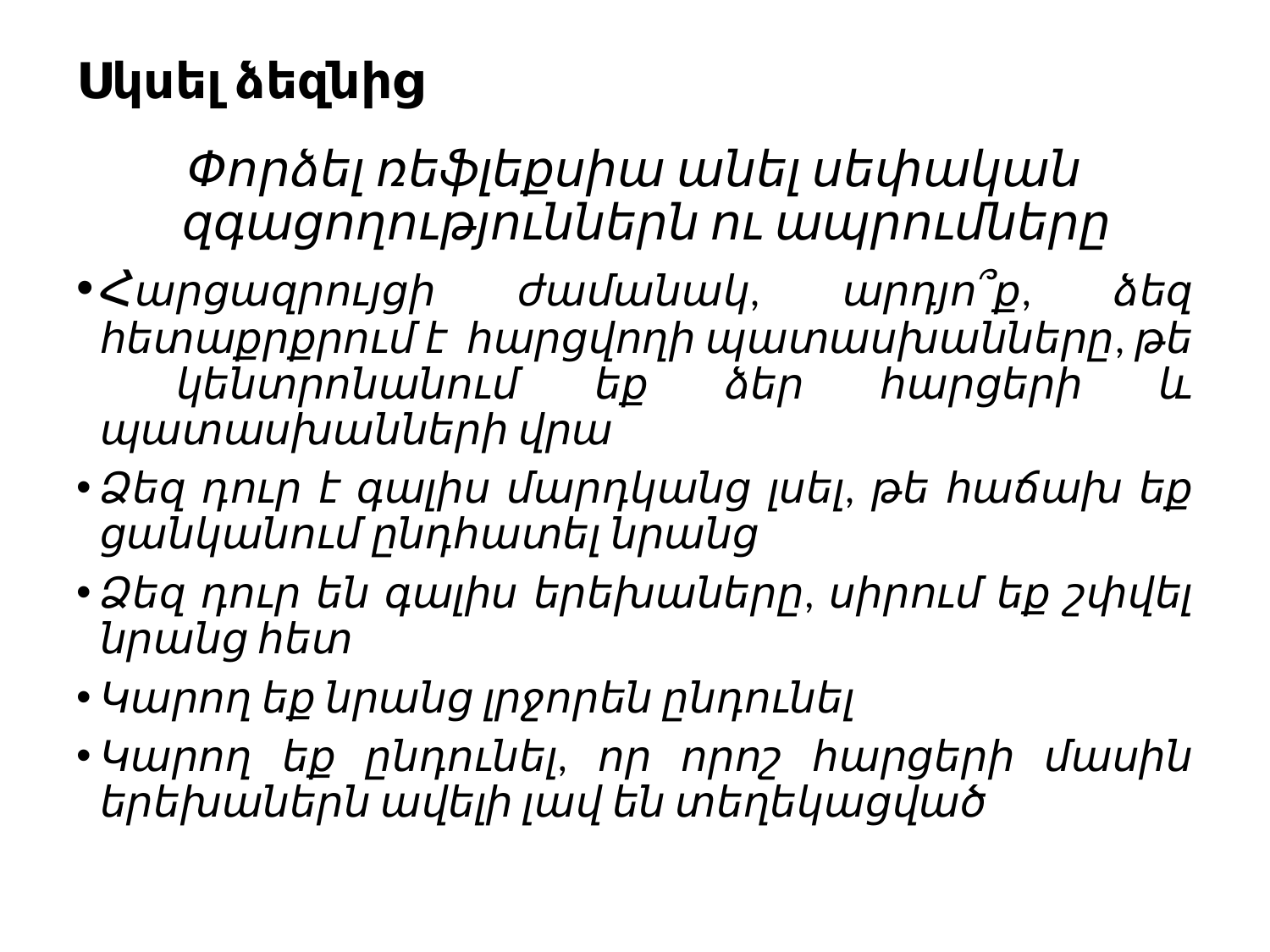

# Սկսել ձեզնից
Փորձել ռեֆլեքսիա անել սեփական զգացողություններն ու ապրումները
Հարցազրույցի ժամանակ, արդյո՞ք, ձեզ հետաքրքրում է  հարցվողի պատասխանները, թե  կենտրոնանում եք ձեր հարցերի և պատասխանների վրա
Ձեզ դուր է գալիս մարդկանց լսել, թե հաճախ եք ցանկանում ընդհատել նրանց
Ձեզ դուր են գալիս երեխաները, սիրում եք շփվել նրանց հետ
Կարող եք նրանց լրջորեն ընդունել
Կարող եք ընդունել, որ որոշ հարցերի մասին երեխաներն ավելի լավ են տեղեկացված